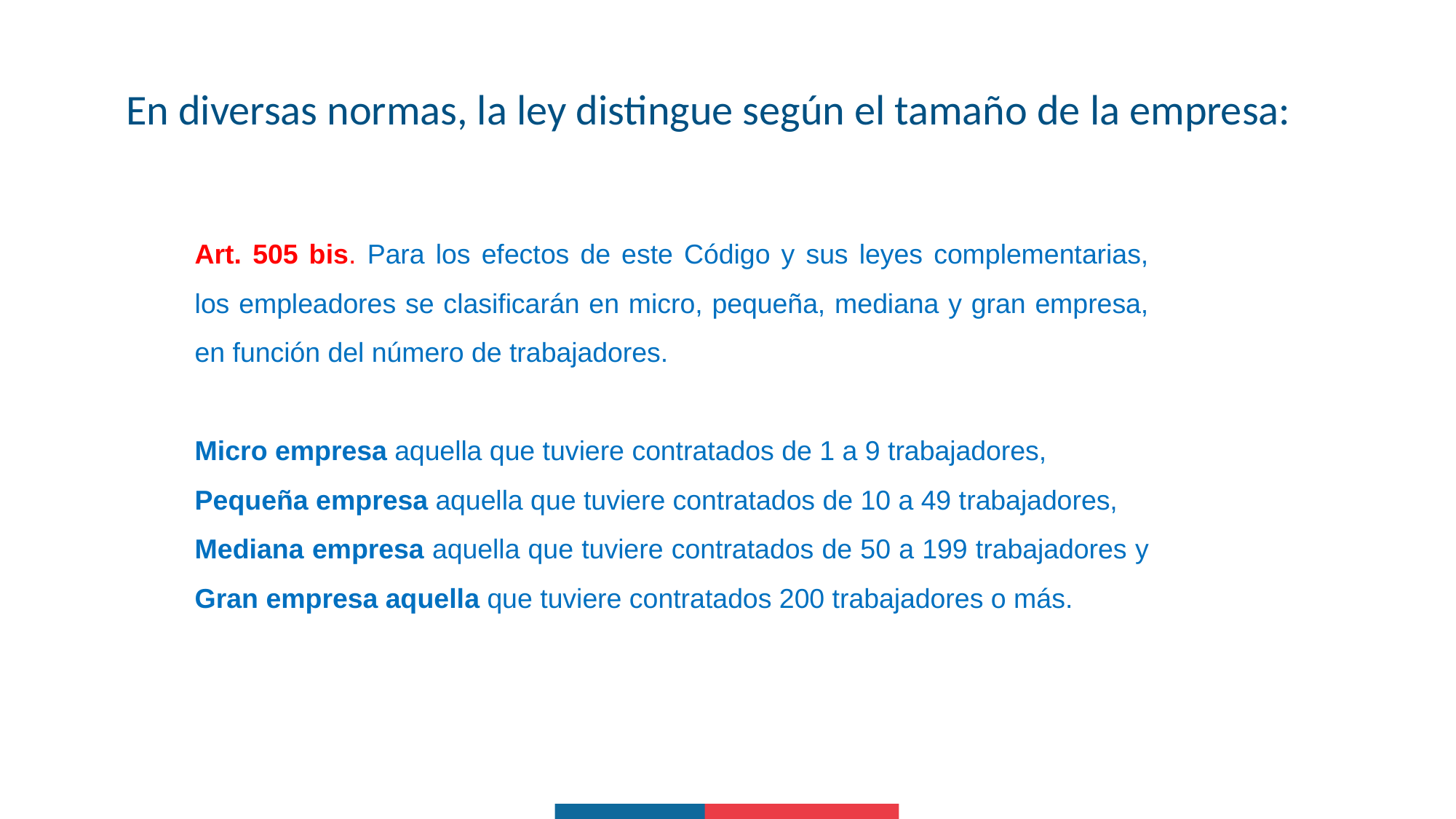

# En diversas normas, la ley distingue según el tamaño de la empresa:
Art. 505 bis. Para los efectos de este Código y sus leyes complementarias, los empleadores se clasificarán en micro, pequeña, mediana y gran empresa, en función del número de trabajadores.

Micro empresa aquella que tuviere contratados de 1 a 9 trabajadores,
Pequeña empresa aquella que tuviere contratados de 10 a 49 trabajadores,
Mediana empresa aquella que tuviere contratados de 50 a 199 trabajadores y
Gran empresa aquella que tuviere contratados 200 trabajadores o más.